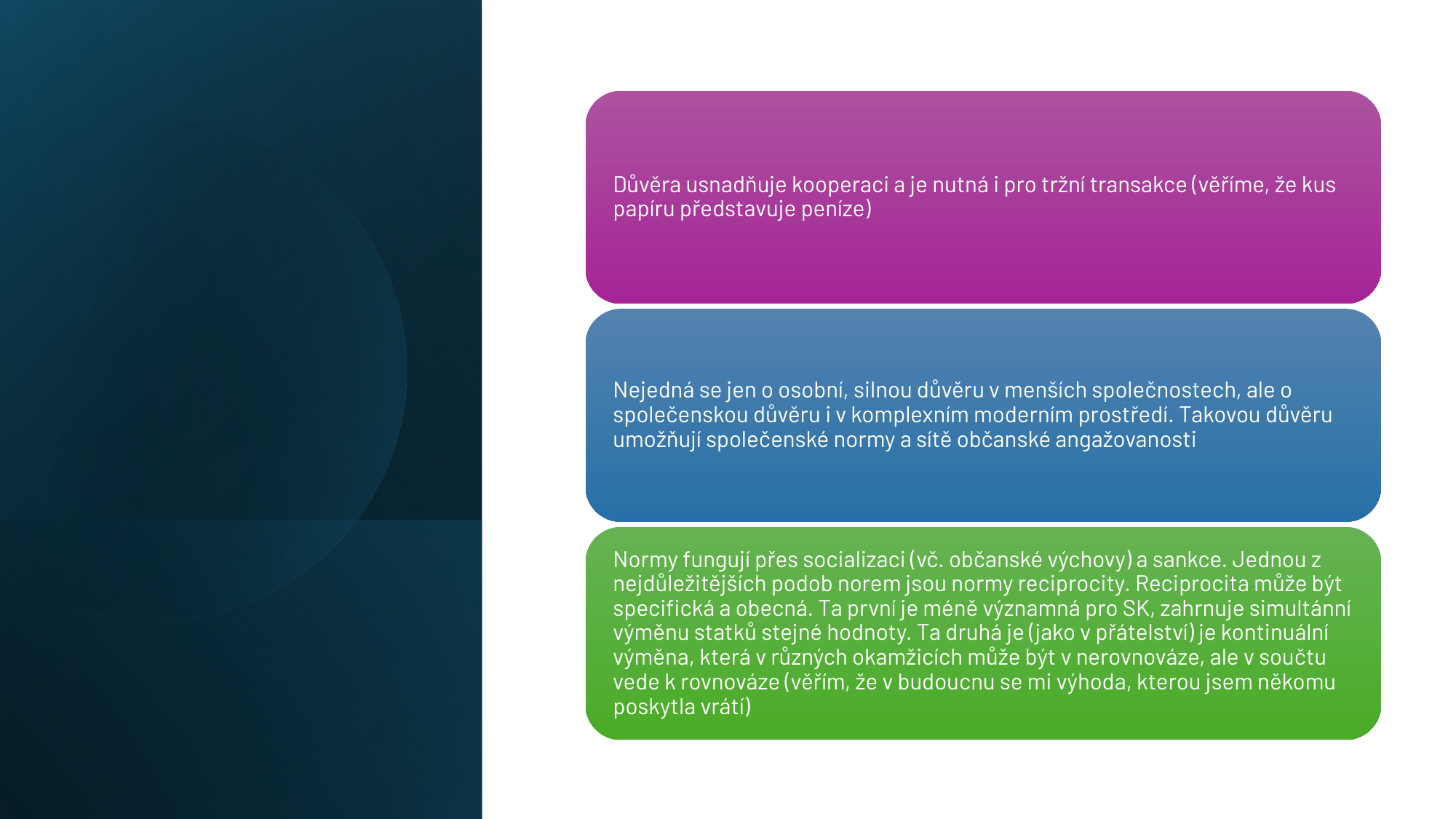

Důvěra usnadňuje kooperaci a je nutná i pro tržní transakce (věříme, že kus papíru představuje peníze)
Nejedná se jen o osobní, silnou důvěru v menších společnostech, ale o společenskou důvěru i v komplexním moderním prostředí. Takovou důvěru umožňují společenské normy a sítě občanské angažovanosti
Normy fungují přes socializaci (vč. občanské výchovy) a sankce. Jednou z nejdůležitějších podob norem jsou normy reciprocity. Reciprocita může být specifická a obecná. Ta první je méně významná pro SK, zahrnuje simultánní výměnu statků stejné hodnoty. Ta druhá je (jako v přátelství) je kontinuální výměna, která v různých okamžicích může být v nerovnováze, ale v součtu vede k rovnováze (věřím, že v budoucnu se mi výhoda, kterou jsem někomu poskytla vrátí)

#